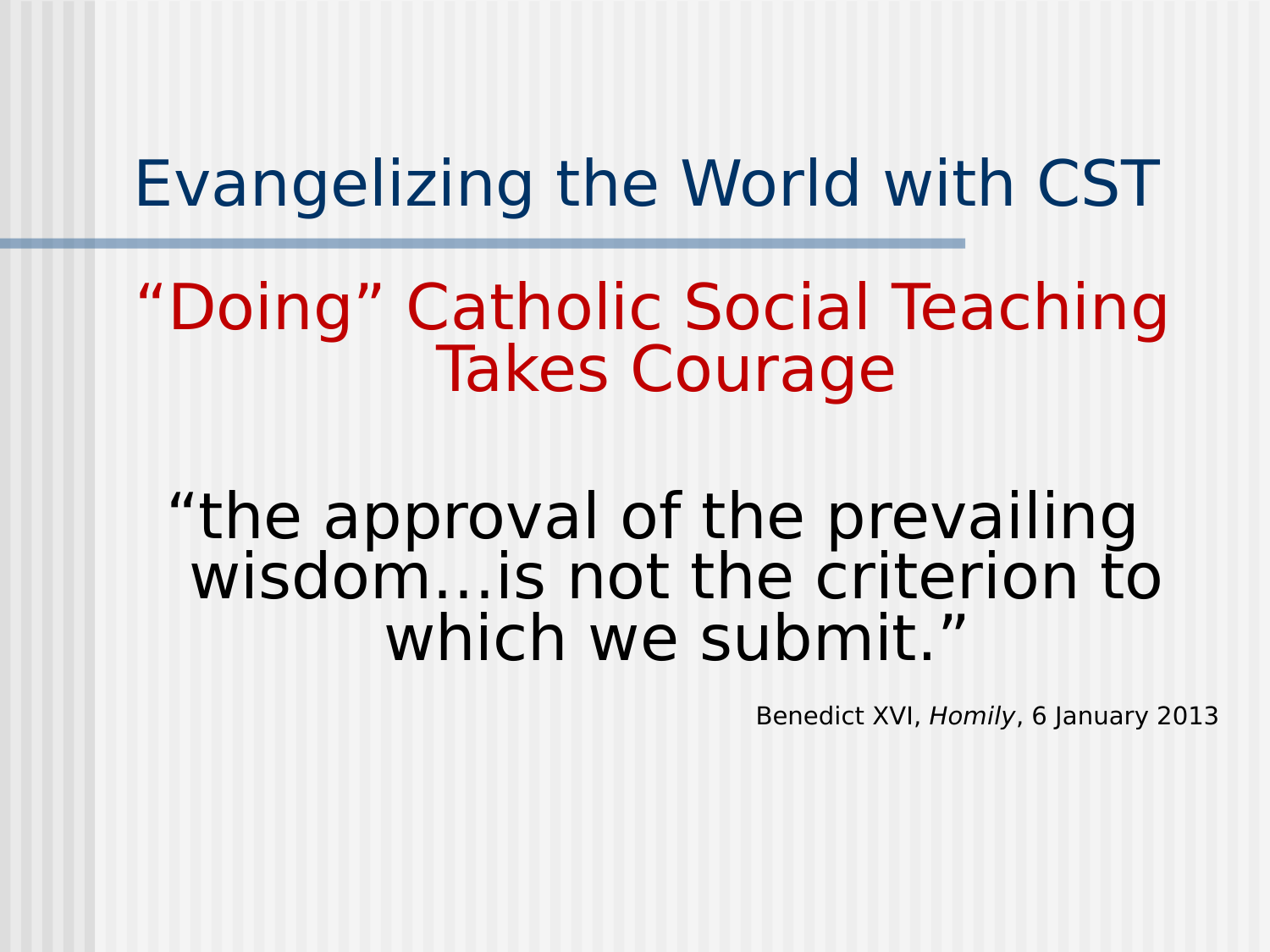

# Evangelizing the World with CST
“Doing” Catholic Social Teaching Takes Courage

“the approval of the prevailing wisdom…is not the criterion to which we submit.”

Benedict XVI, Homily, 6 January 2013